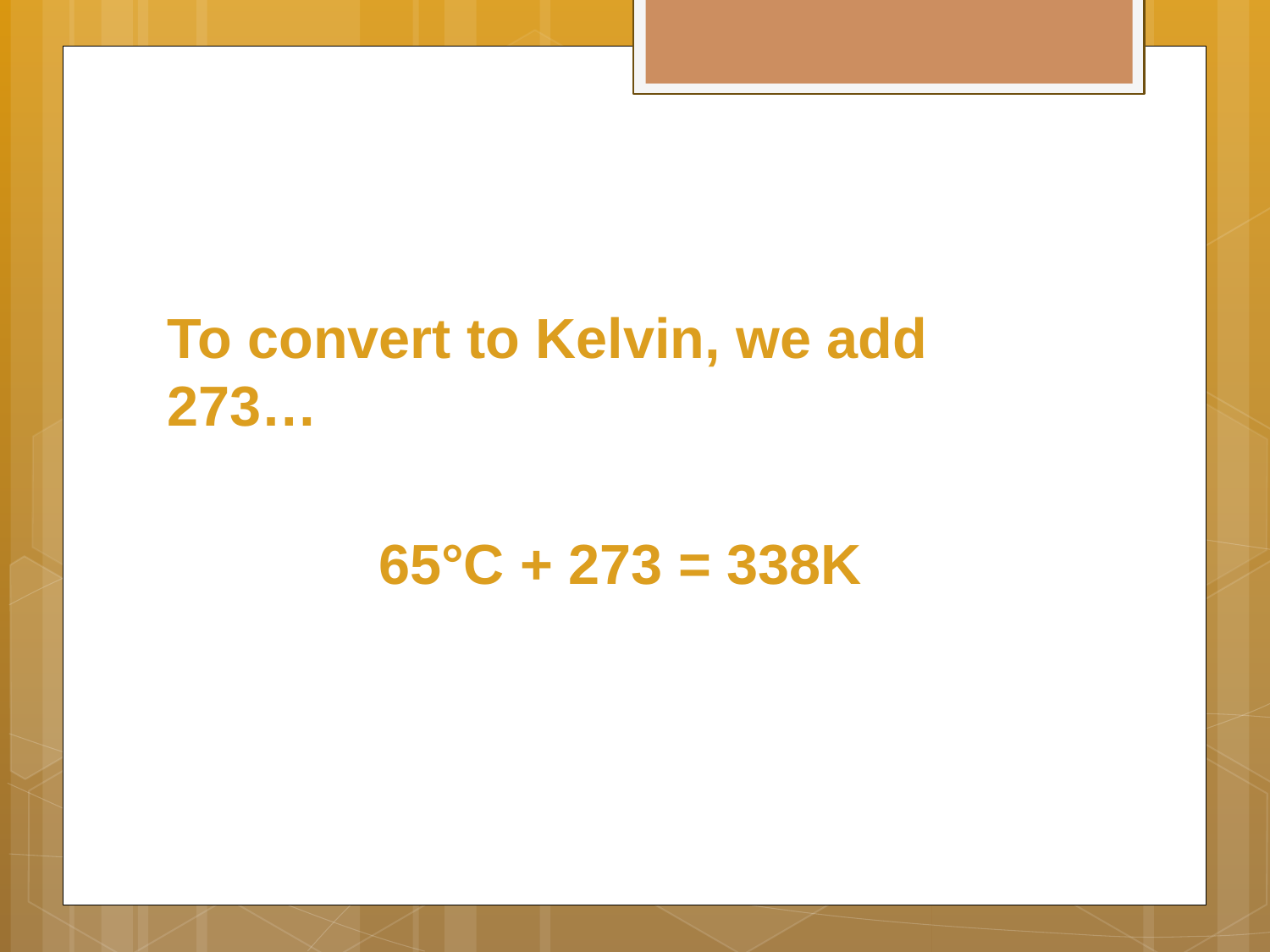

To convert to Kelvin, we add 273…

65°C + 273 = 338K